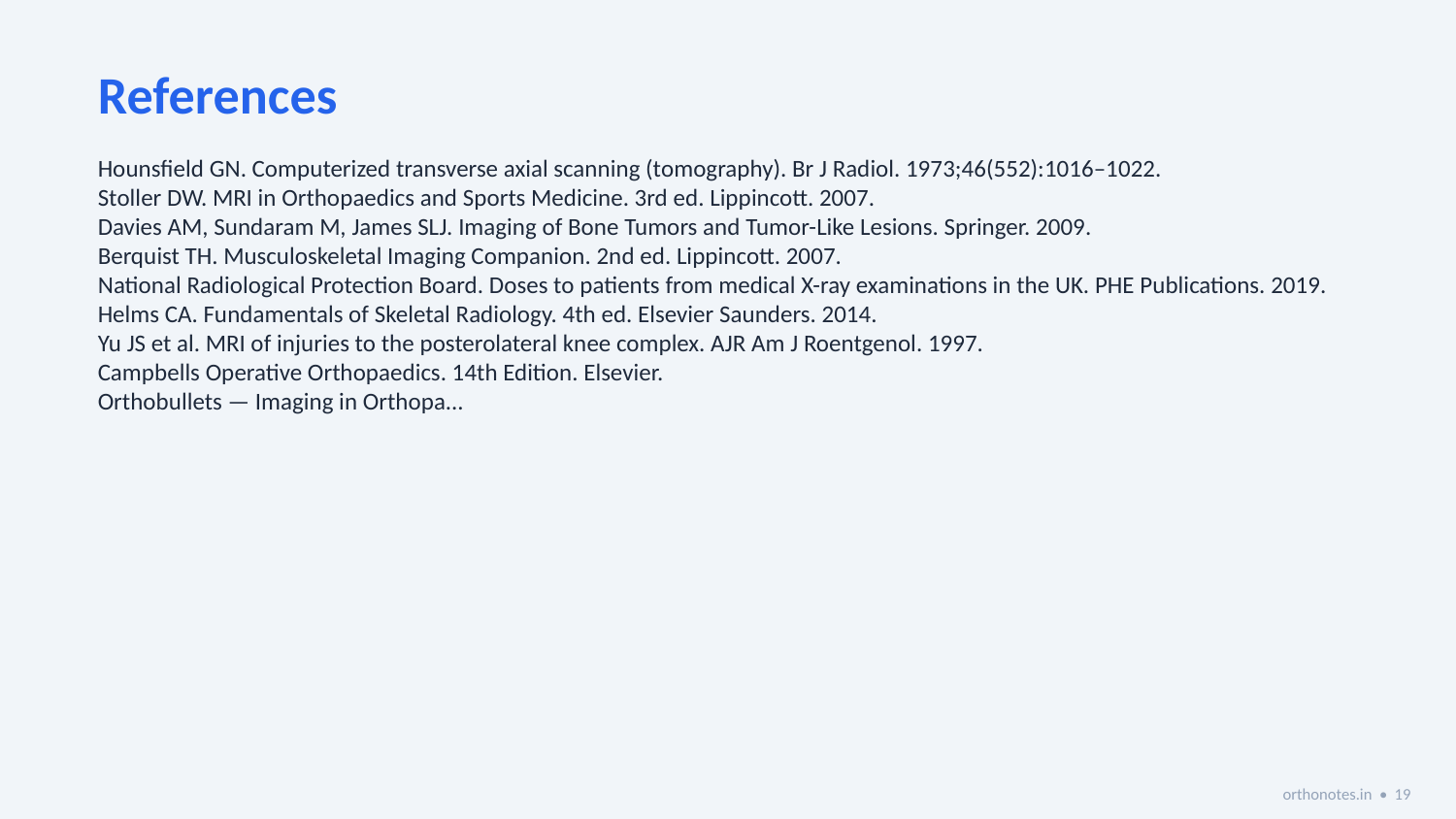

References
Hounsfield GN. Computerized transverse axial scanning (tomography). Br J Radiol. 1973;46(552):1016–1022.
Stoller DW. MRI in Orthopaedics and Sports Medicine. 3rd ed. Lippincott. 2007.
Davies AM, Sundaram M, James SLJ. Imaging of Bone Tumors and Tumor-Like Lesions. Springer. 2009.
Berquist TH. Musculoskeletal Imaging Companion. 2nd ed. Lippincott. 2007.
National Radiological Protection Board. Doses to patients from medical X-ray examinations in the UK. PHE Publications. 2019.
Helms CA. Fundamentals of Skeletal Radiology. 4th ed. Elsevier Saunders. 2014.
Yu JS et al. MRI of injuries to the posterolateral knee complex. AJR Am J Roentgenol. 1997.
Campbells Operative Orthopaedics. 14th Edition. Elsevier.
Orthobullets — Imaging in Orthopa...
orthonotes.in  •  19